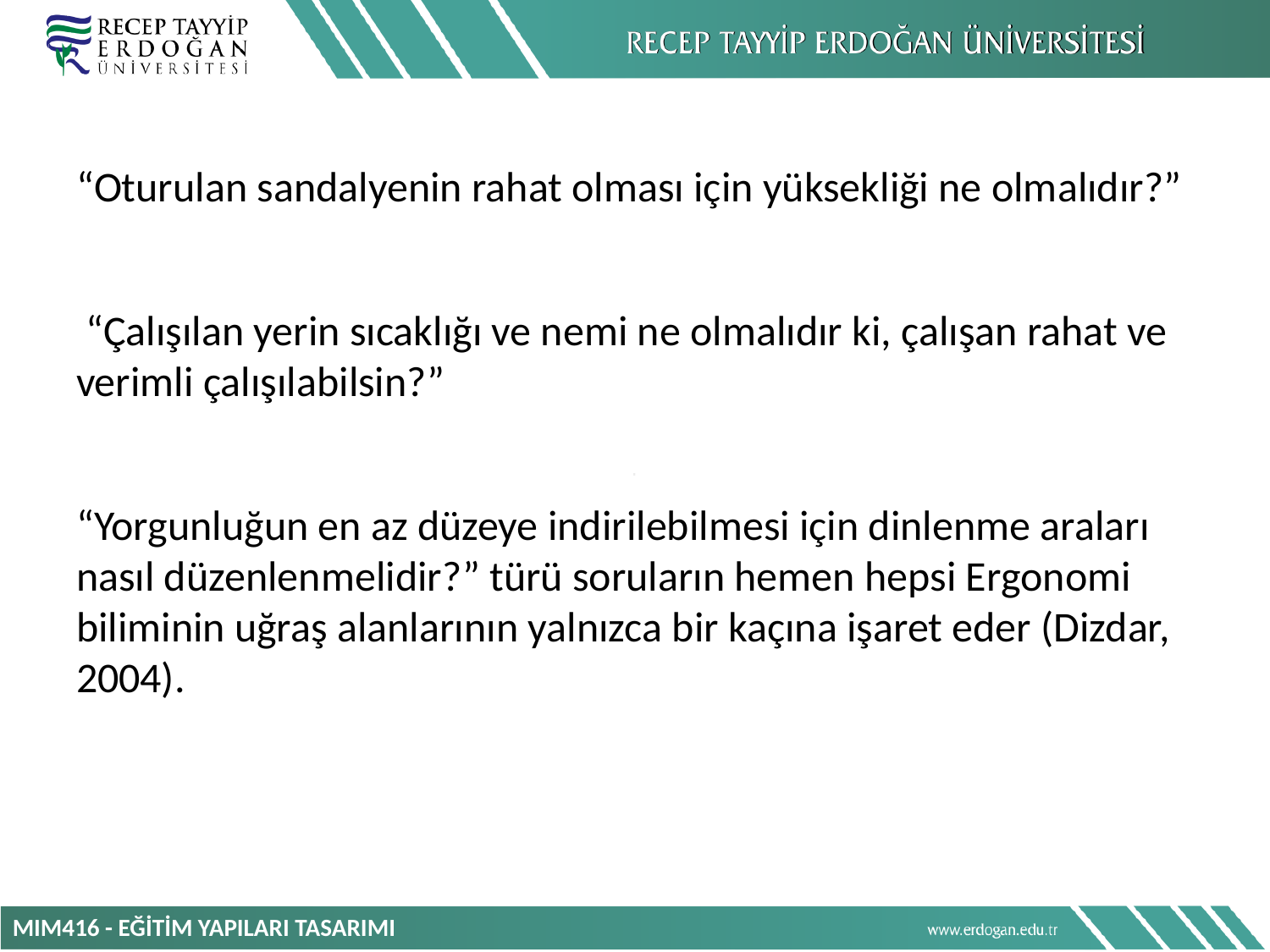

“Oturulan sandalyenin rahat olması için yüksekliği ne olmalıdır?”

 “Çalışılan yerin sıcaklığı ve nemi ne olmalıdır ki, çalışan rahat ve verimli çalışılabilsin?”

“Yorgunluğun en az düzeye indirilebilmesi için dinlenme araları nasıl düzenlenmelidir?” türü soruların hemen hepsi Ergonomi biliminin uğraş alanlarının yalnızca bir kaçına işaret eder (Dizdar, 2004).
MIM416 - EĞİTİM YAPILARI TASARIMI